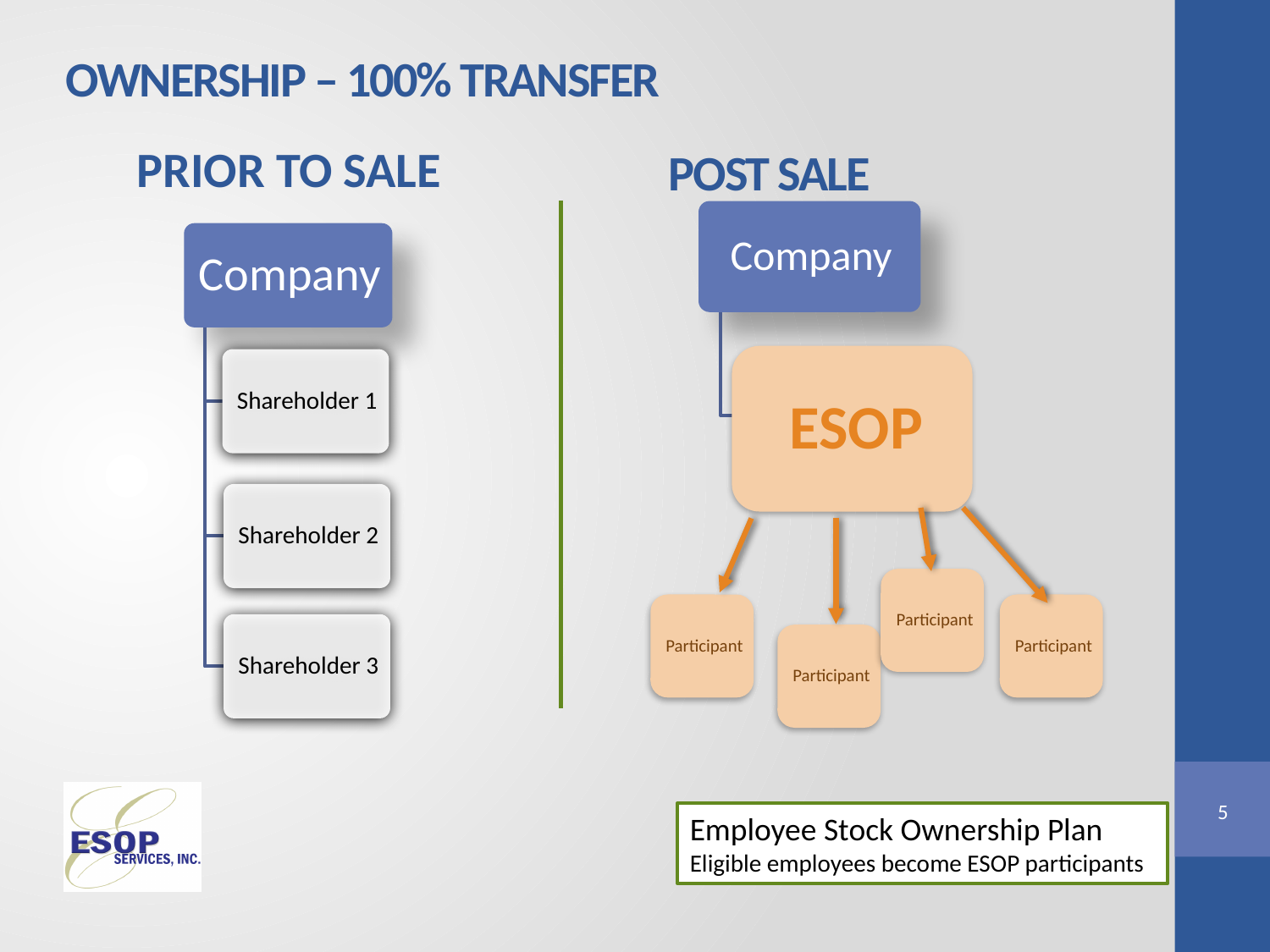

Ownership – 100% Transfer
# Post sale
Prior to sale
Company

Company
Shareholder 1
Shareholder 2
Shareholder 3
ESOP
Participant
Participant
Participant
Participant
5
Employee Stock Ownership Plan
Eligible employees become ESOP participants